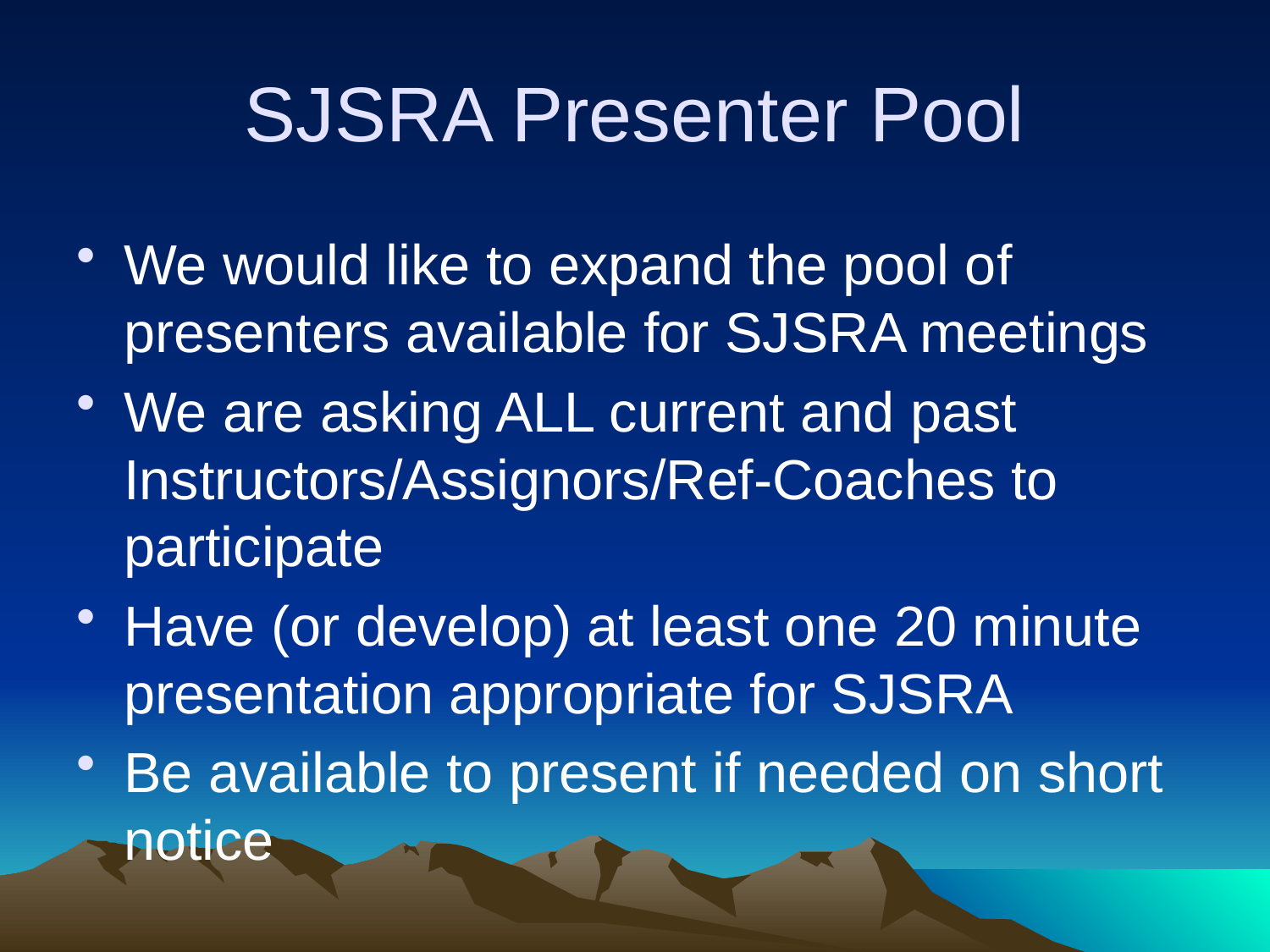

# SJSRA Presenter Pool
We would like to expand the pool of presenters available for SJSRA meetings
We are asking ALL current and past Instructors/Assignors/Ref-Coaches to participate
Have (or develop) at least one 20 minute presentation appropriate for SJSRA
Be available to present if needed on short notice